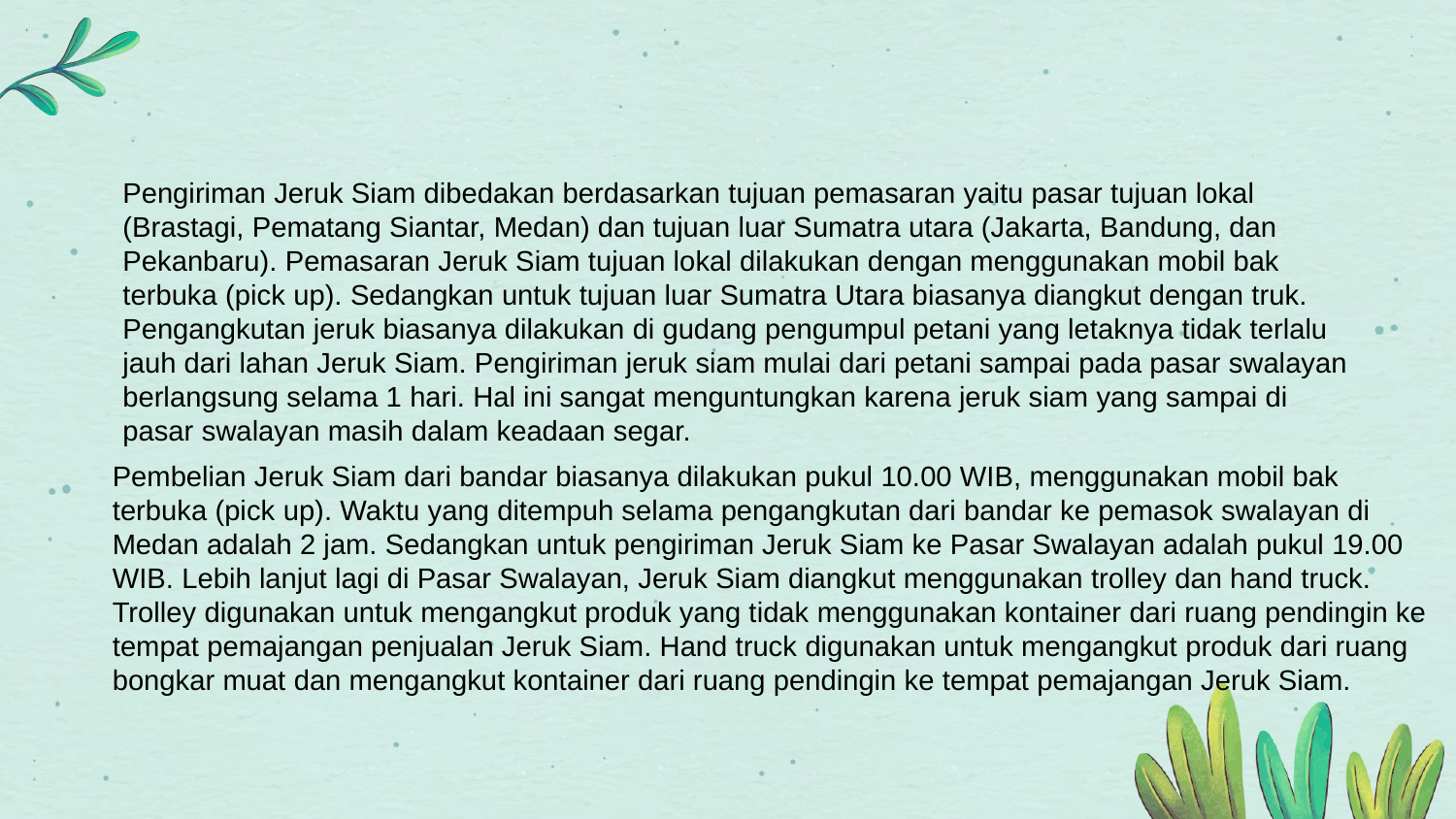

Pengiriman Jeruk Siam dibedakan berdasarkan tujuan pemasaran yaitu pasar tujuan lokal (Brastagi, Pematang Siantar, Medan) dan tujuan luar Sumatra utara (Jakarta, Bandung, dan Pekanbaru). Pemasaran Jeruk Siam tujuan lokal dilakukan dengan menggunakan mobil bak terbuka (pick up). Sedangkan untuk tujuan luar Sumatra Utara biasanya diangkut dengan truk. Pengangkutan jeruk biasanya dilakukan di gudang pengumpul petani yang letaknya tidak terlalu jauh dari lahan Jeruk Siam. Pengiriman jeruk siam mulai dari petani sampai pada pasar swalayan berlangsung selama 1 hari. Hal ini sangat menguntungkan karena jeruk siam yang sampai di pasar swalayan masih dalam keadaan segar.
Pembelian Jeruk Siam dari bandar biasanya dilakukan pukul 10.00 WIB, menggunakan mobil bak terbuka (pick up). Waktu yang ditempuh selama pengangkutan dari bandar ke pemasok swalayan di Medan adalah 2 jam. Sedangkan untuk pengiriman Jeruk Siam ke Pasar Swalayan adalah pukul 19.00 WIB. Lebih lanjut lagi di Pasar Swalayan, Jeruk Siam diangkut menggunakan trolley dan hand truck. Trolley digunakan untuk mengangkut produk yang tidak menggunakan kontainer dari ruang pendingin ke tempat pemajangan penjualan Jeruk Siam. Hand truck digunakan untuk mengangkut produk dari ruang bongkar muat dan mengangkut kontainer dari ruang pendingin ke tempat pemajangan Jeruk Siam.